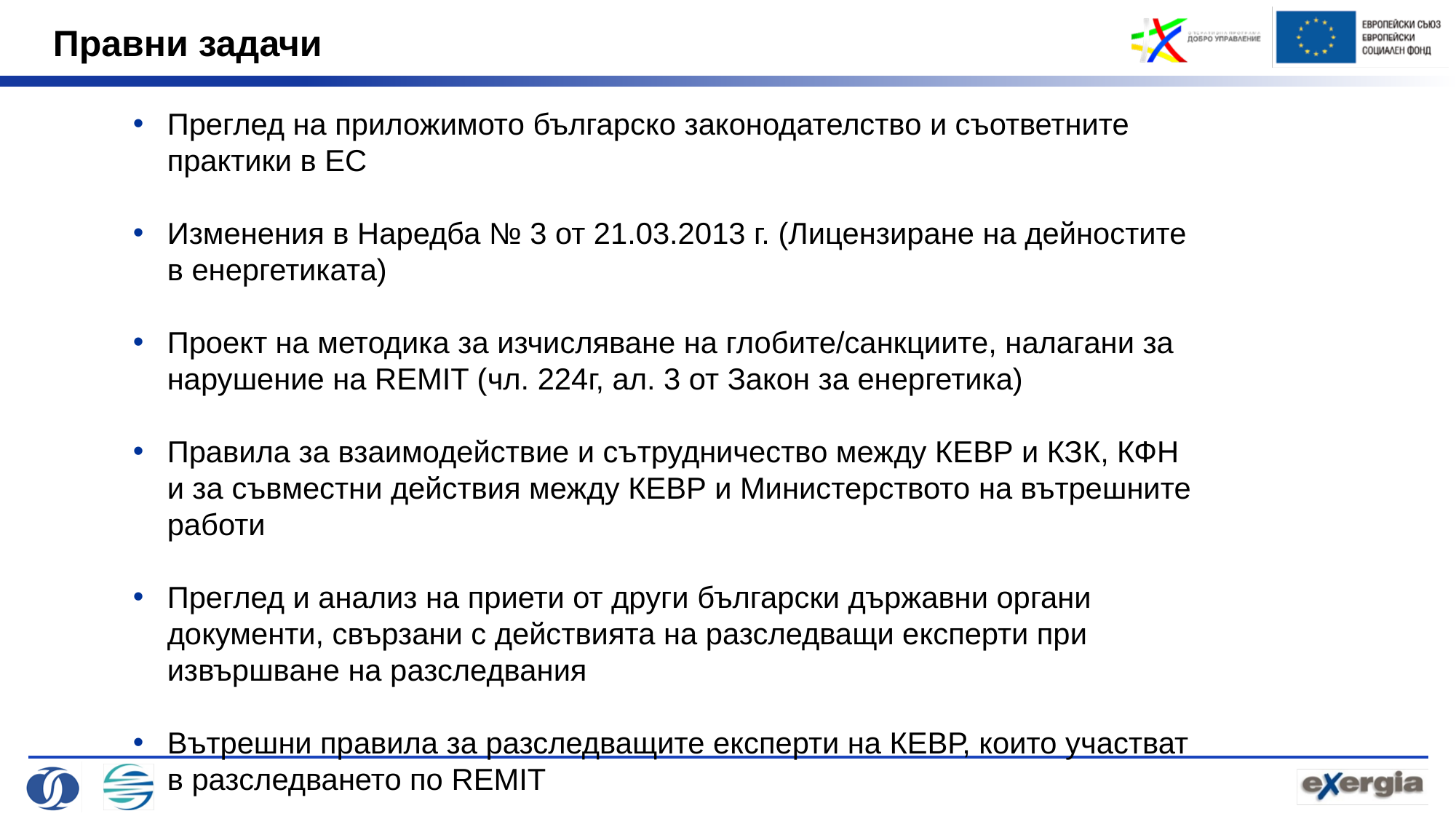

Правни задачи
Преглед на приложимото българско законодателство и съответните практики в ЕС
Изменения в Наредба № 3 от 21.03.2013 г. (Лицензиране на дейностите в енергетиката)
Проект на методика за изчисляване на глобите/санкциите, налагани за нарушение на REMIT (чл. 224г, ал. 3 от Закон за енергетика)
Правила за взаимодействие и сътрудничество между КЕВР и КЗК, КФН и за съвместни действия между КЕВР и Министерството на вътрешните работи
Преглед и анализ на приети от други български държавни органи документи, свързани с действията на разследващи експерти при извършване на разследвания
Вътрешни правила за разследващите експерти на КЕВР, които участват в разследването по REMIT